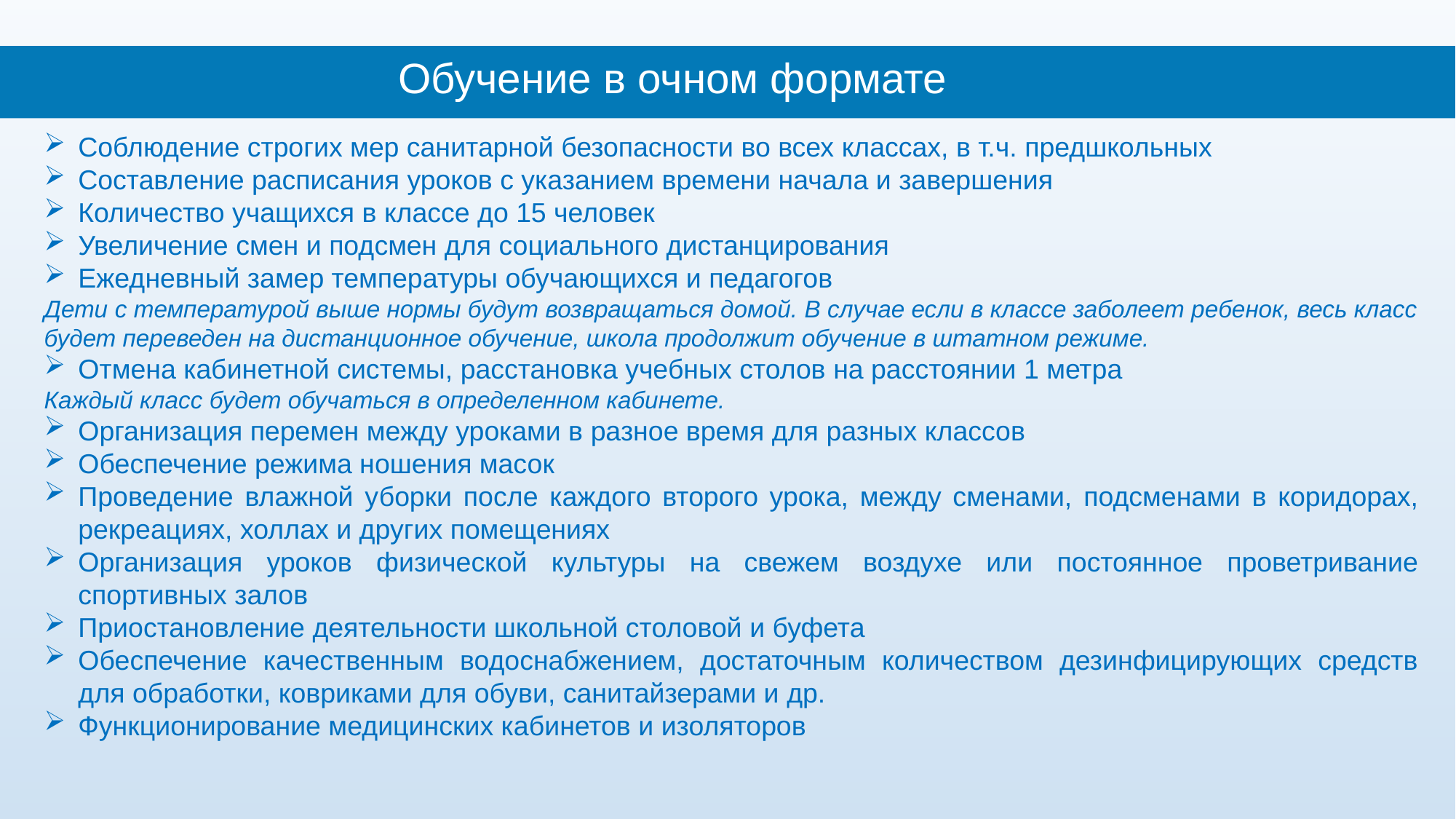

Обучение в очном формате
Соблюдение строгих мер санитарной безопасности во всех классах, в т.ч. предшкольных
Составление расписания уроков с указанием времени начала и завершения
Количество учащихся в классе до 15 человек
Увеличение смен и подсмен для социального дистанцирования
Ежедневный замер температуры обучающихся и педагогов
Дети с температурой выше нормы будут возвращаться домой. В случае если в классе заболеет ребенок, весь класс будет переведен на дистанционное обучение, школа продолжит обучение в штатном режиме.
Отмена кабинетной системы, расстановка учебных столов на расстоянии 1 метра
Каждый класс будет обучаться в определенном кабинете.
Организация перемен между уроками в разное время для разных классов
Обеспечение режима ношения масок
Проведение влажной уборки после каждого второго урока, между сменами, подсменами в коридорах, рекреациях, холлах и других помещениях
Организация уроков физической культуры на свежем воздухе или постоянное проветривание спортивных залов
Приостановление деятельности школьной столовой и буфета
Обеспечение качественным водоснабжением, достаточным количеством дезинфицирующих средств для обработки, ковриками для обуви, санитайзерами и др.
Функционирование медицинских кабинетов и изоляторов